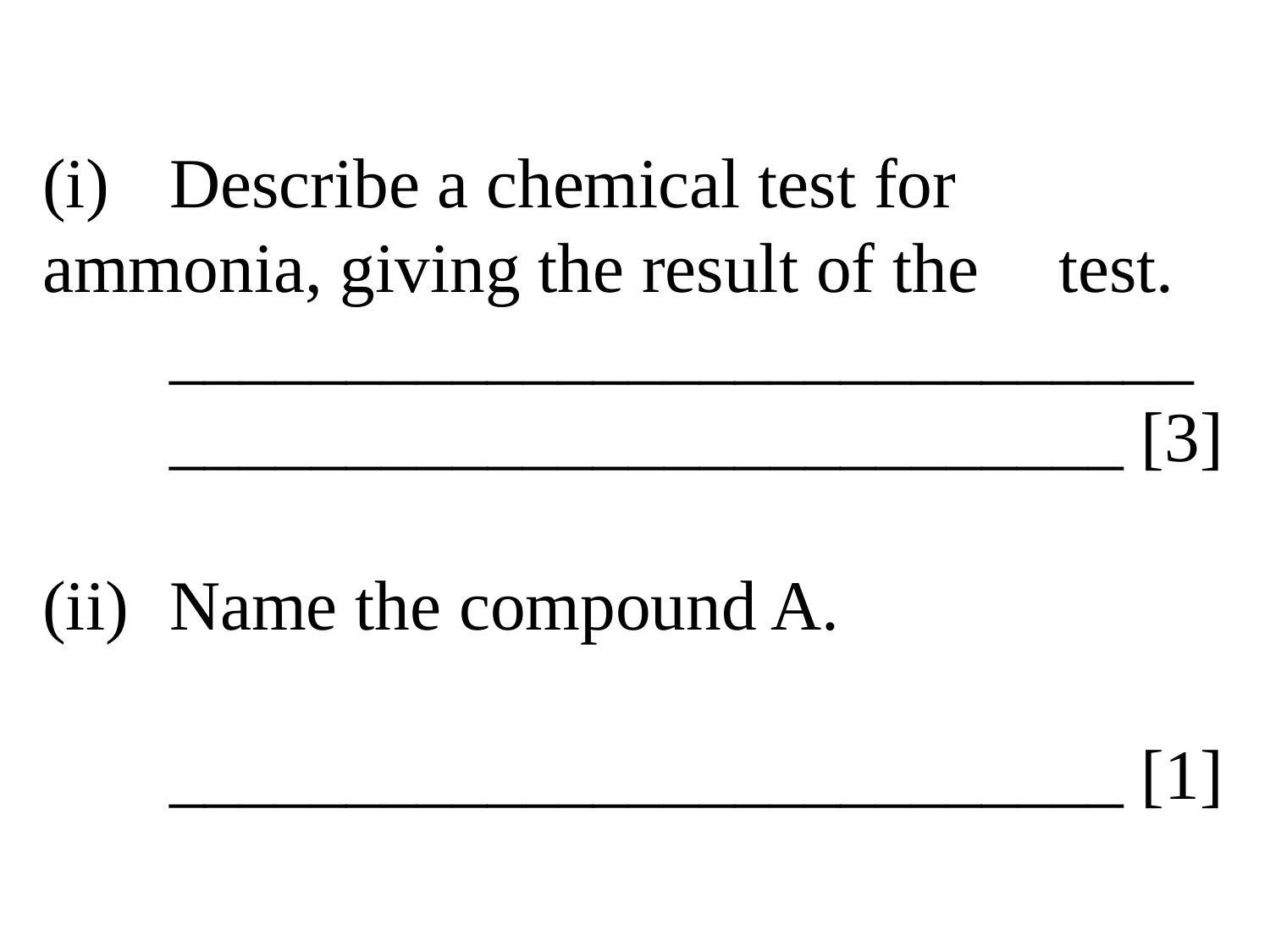

# (i)	Describe a chemical test for 	ammonia, giving the result of the 	test. _____________________________ ___________________________ [3] (ii)	Name the compound A. ___________________________ [1]